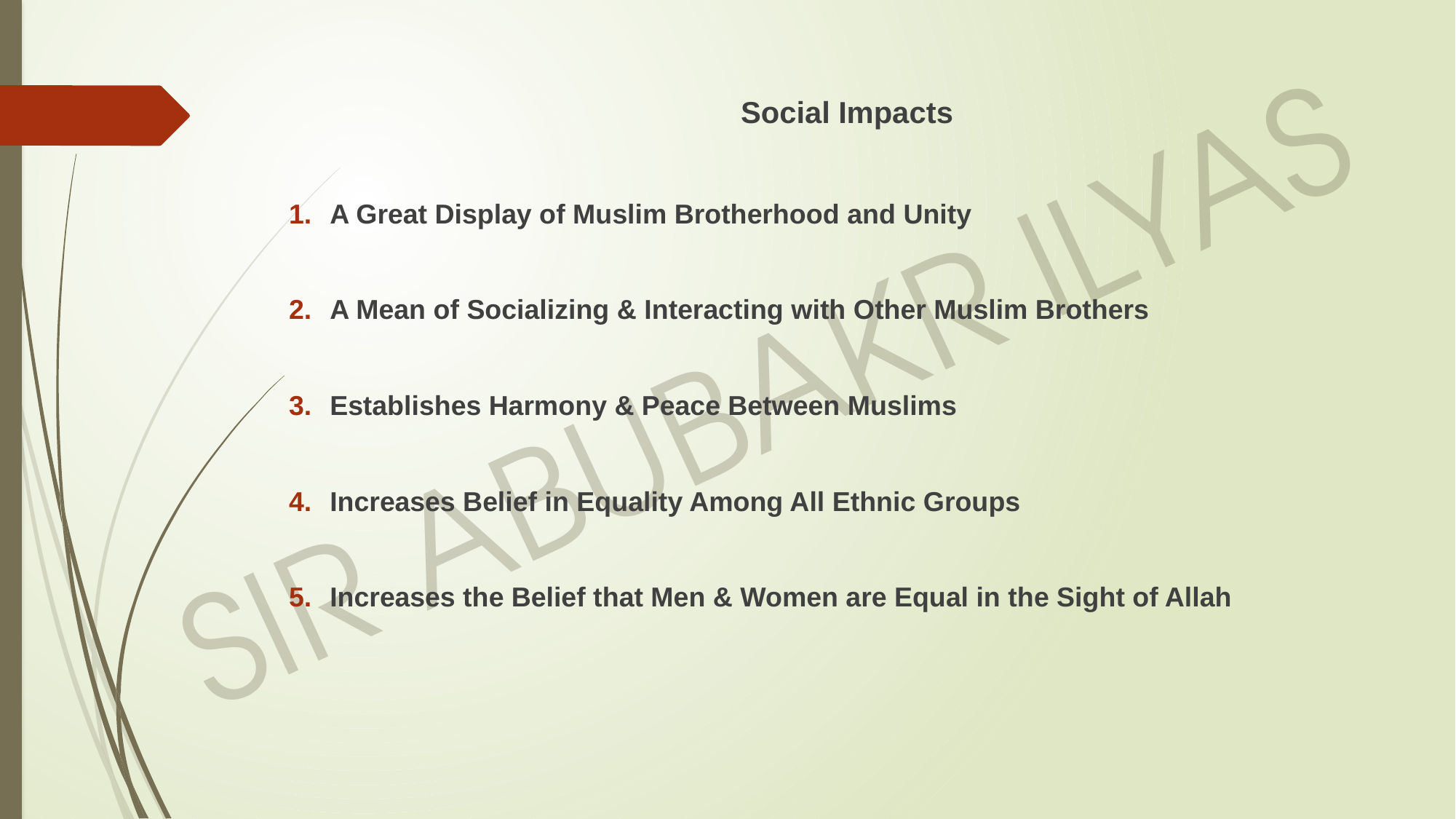

Social Impacts

A Great Display of Muslim Brotherhood and Unity

A Mean of Socializing & Interacting with Other Muslim Brothers

Establishes Harmony & Peace Between Muslims

Increases Belief in Equality Among All Ethnic Groups

Increases the Belief that Men & Women are Equal in the Sight of Allah